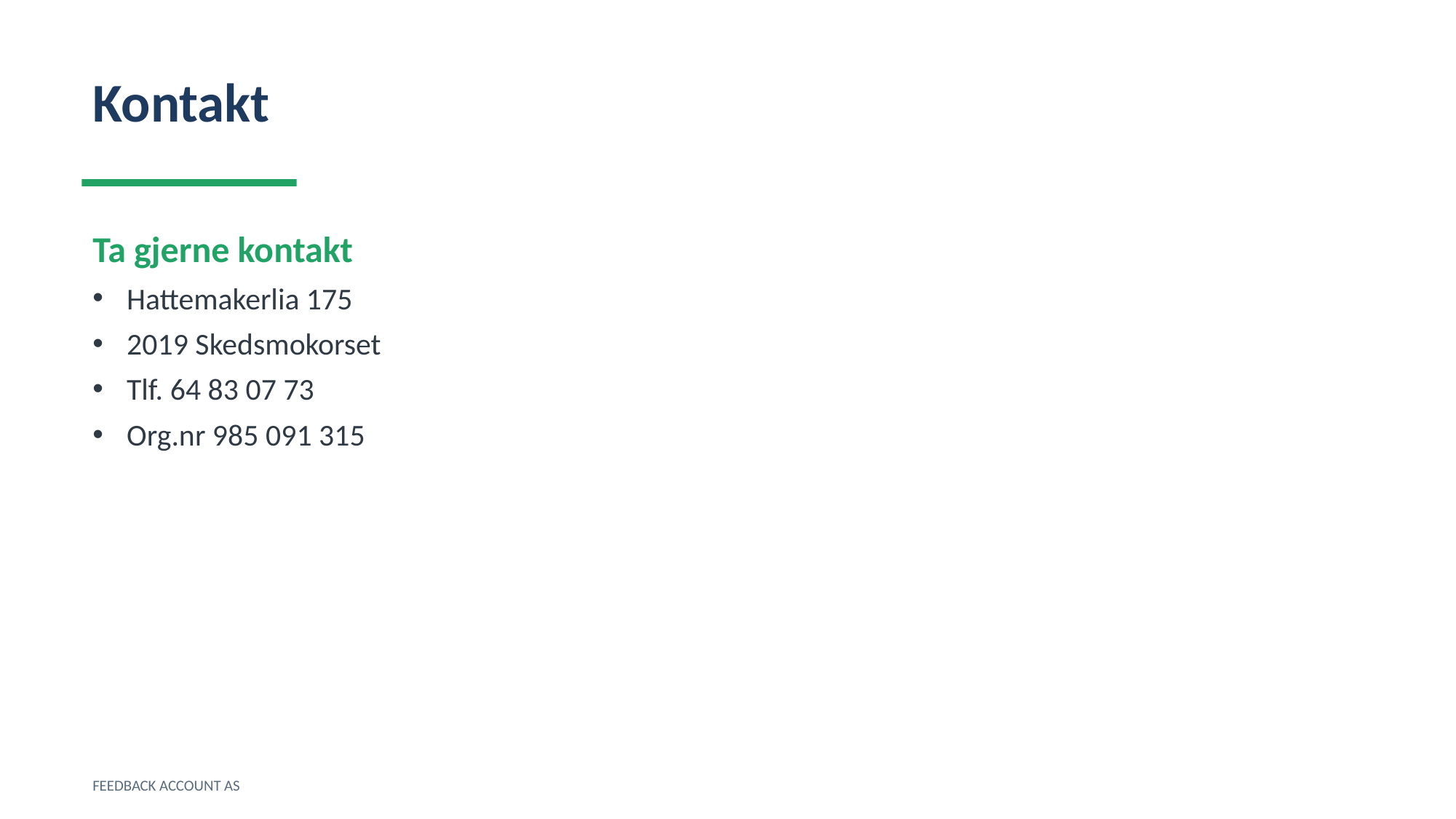

Kontakt

Ta gjerne kontakt
Hattemakerlia 175
2019 Skedsmokorset
Tlf. 64 83 07 73
Org.nr 985 091 315
FEEDBACK ACCOUNT AS